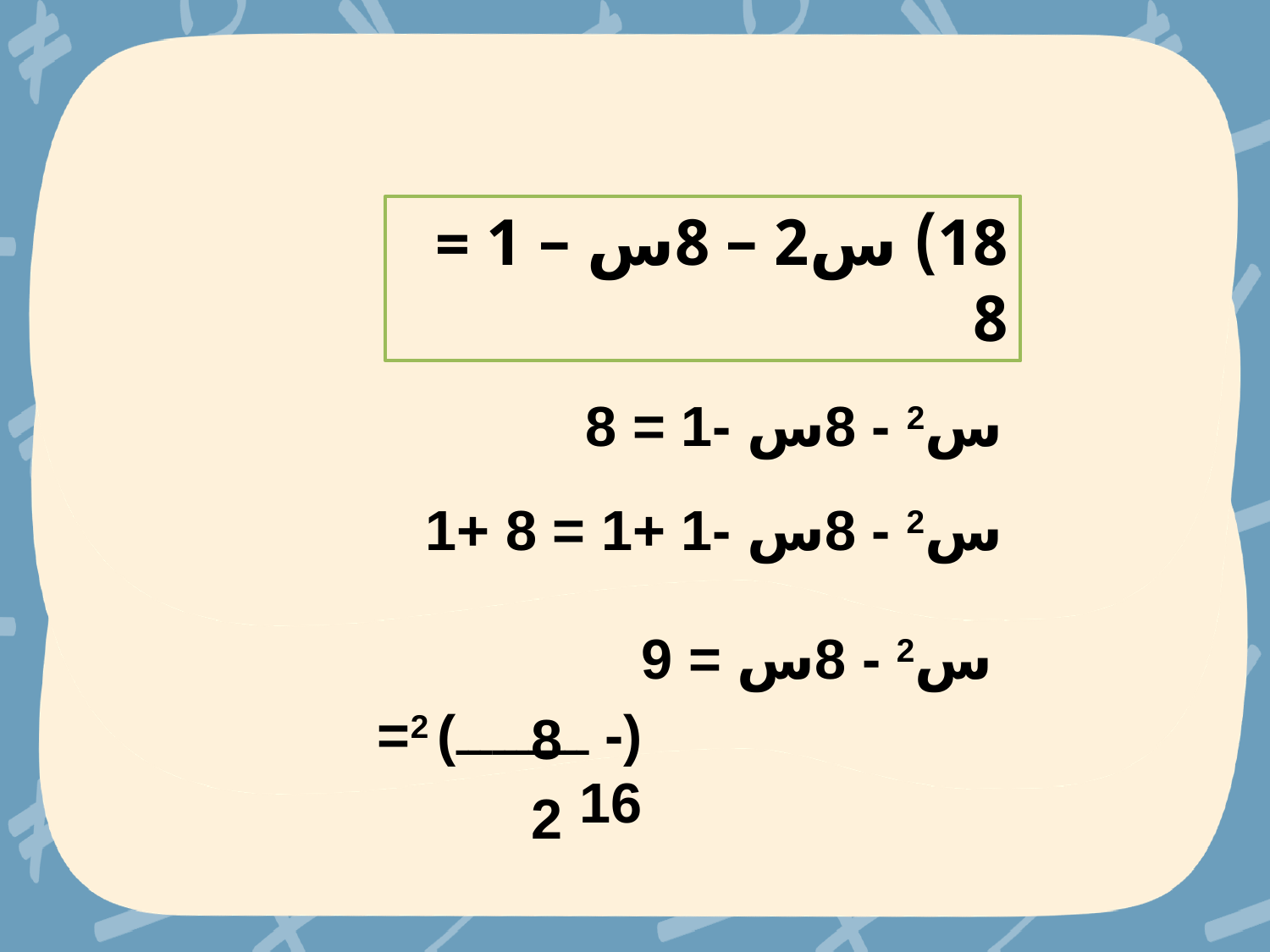

18) س2 – 8س – 1 = 8
س2 - 8س -1 = 8
س2 - 8س -1 +1 = 8 +1
س2 - 8س = 9
8
(- ـــــــــــ) 2= 16
2